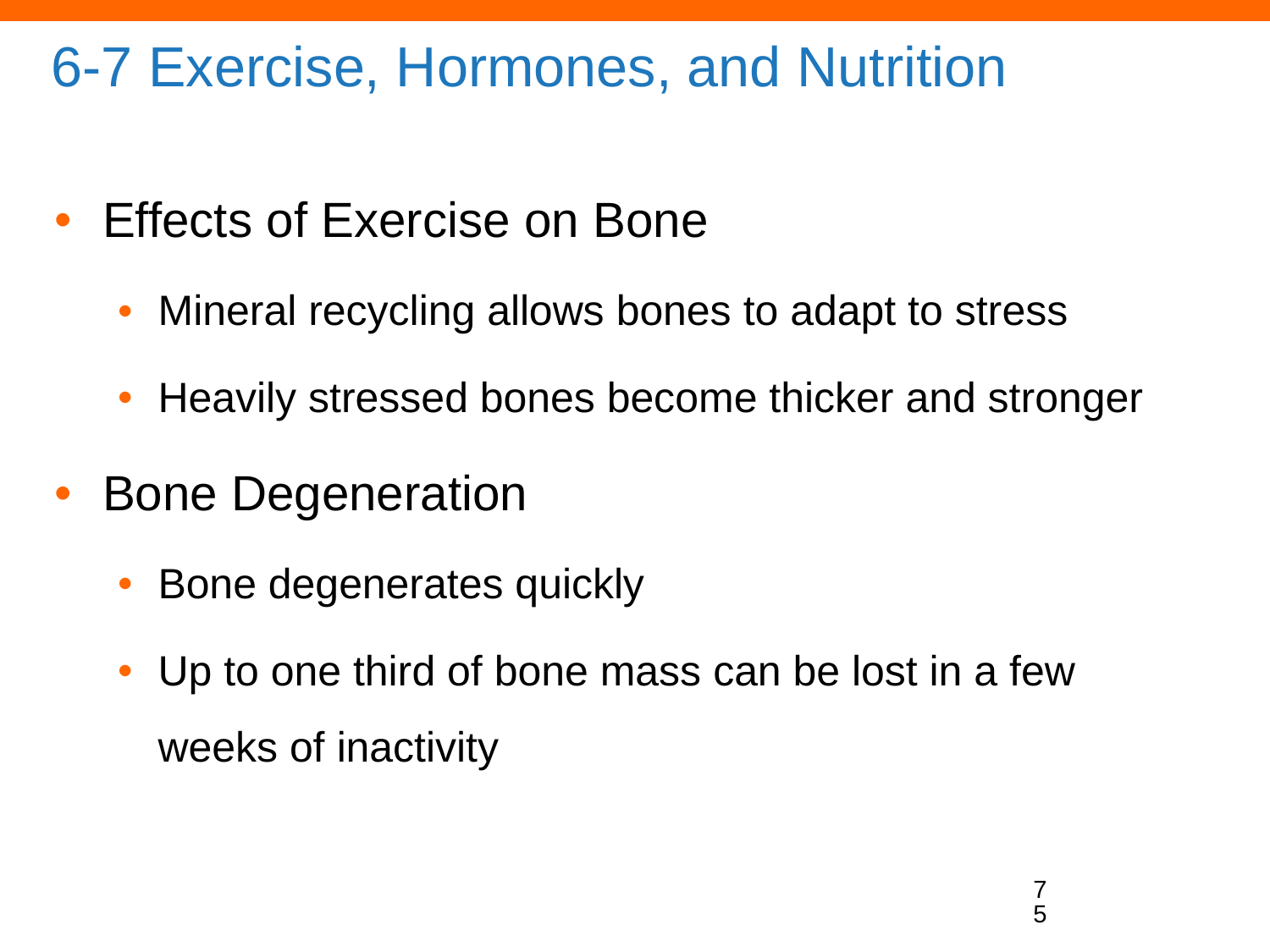

# 6-7 Exercise, Hormones, and Nutrition
Effects of Exercise on Bone
Mineral recycling allows bones to adapt to stress
Heavily stressed bones become thicker and stronger
Bone Degeneration
Bone degenerates quickly
Up to one third of bone mass can be lost in a few weeks of inactivity
75